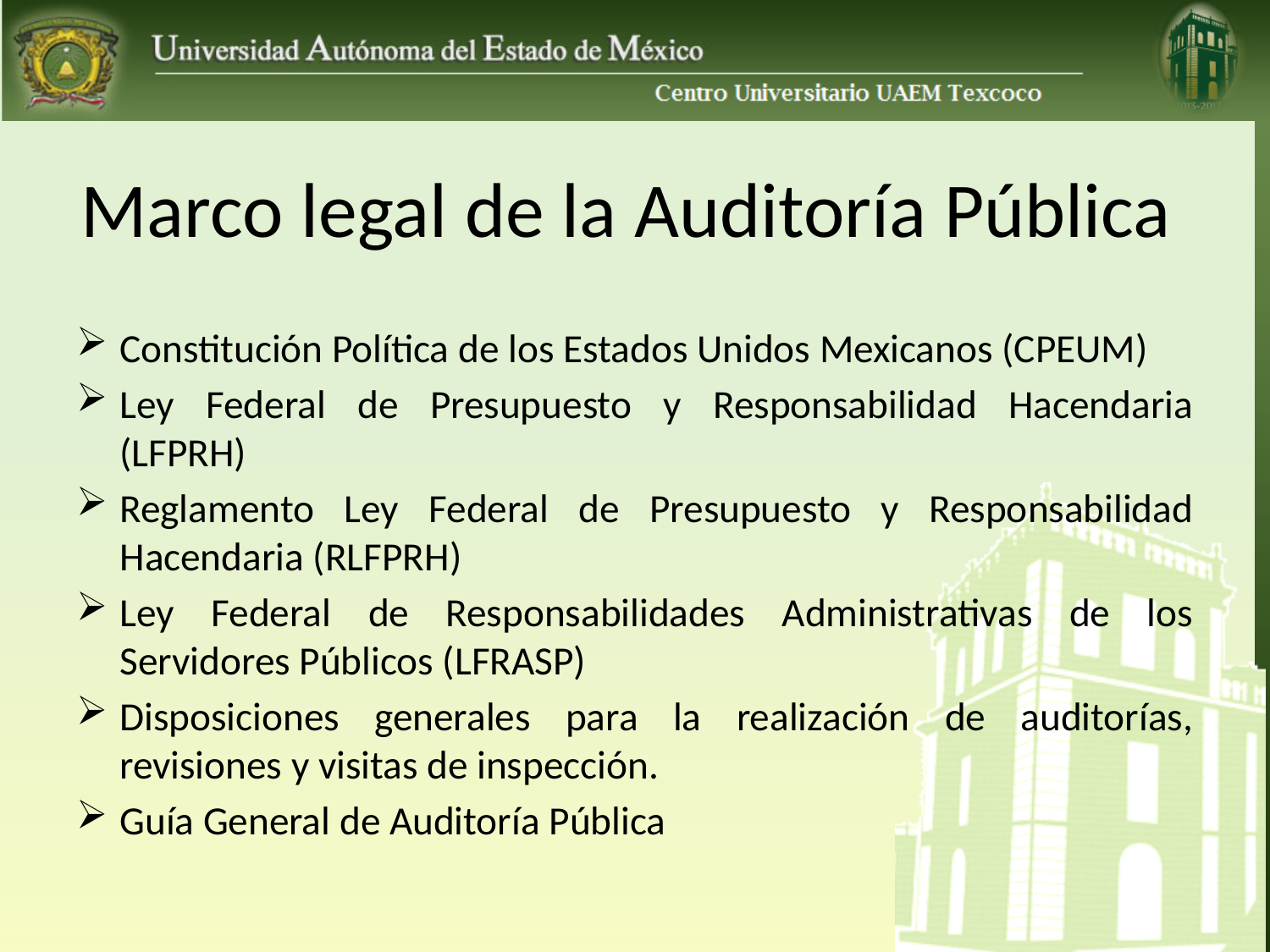

# Marco legal de la Auditoría Pública
Constitución Política de los Estados Unidos Mexicanos (CPEUM)
Ley Federal de Presupuesto y Responsabilidad Hacendaria (LFPRH)
Reglamento Ley Federal de Presupuesto y Responsabilidad Hacendaria (RLFPRH)
Ley Federal de Responsabilidades Administrativas de los Servidores Públicos (LFRASP)
Disposiciones generales para la realización de auditorías, revisiones y visitas de inspección.
Guía General de Auditoría Pública